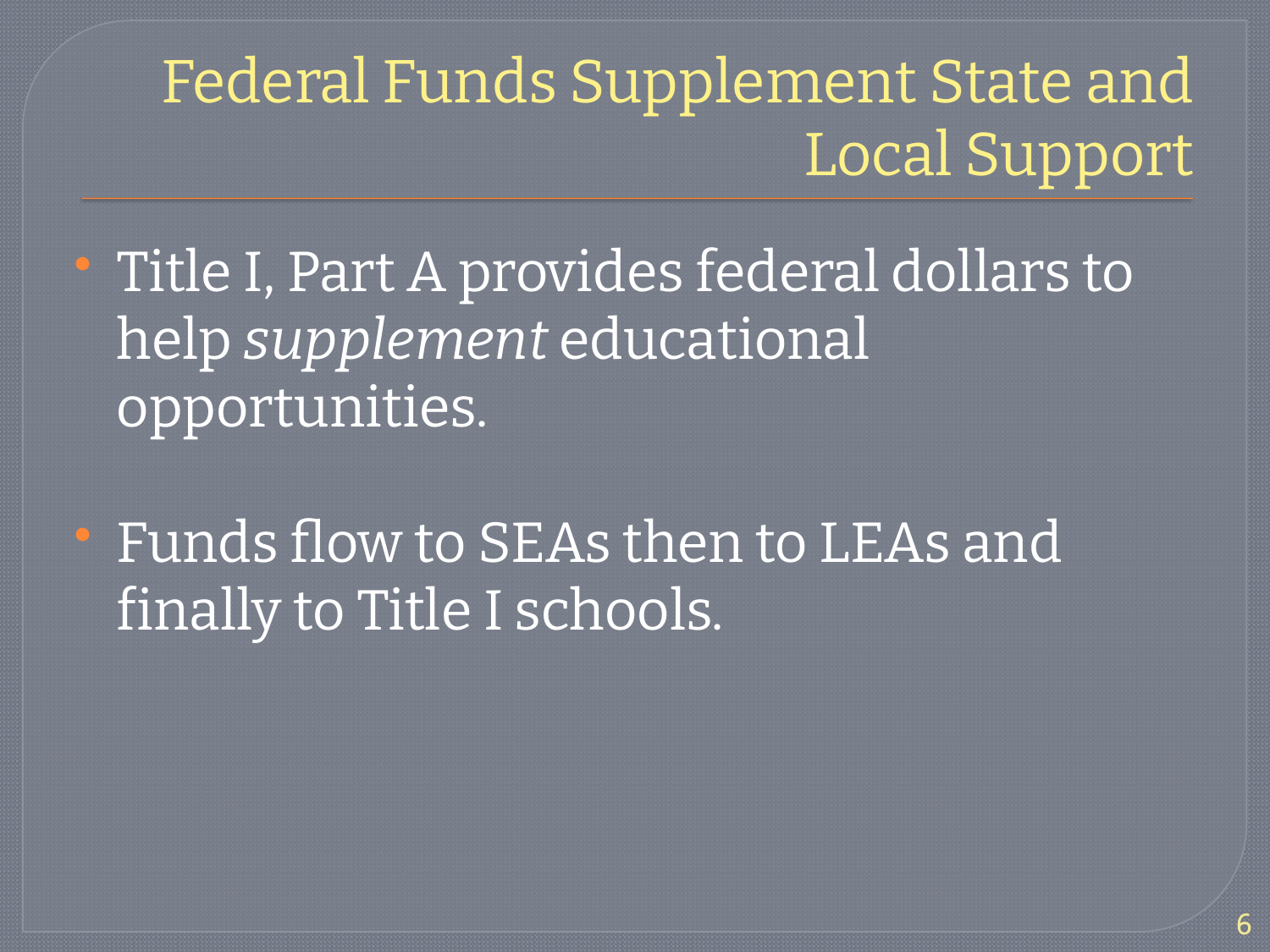

# Federal Funds Supplement State and Local Support
Title I, Part A provides federal dollars to help supplement educational opportunities.

Funds flow to SEAs then to LEAs and finally to Title I schools.

6